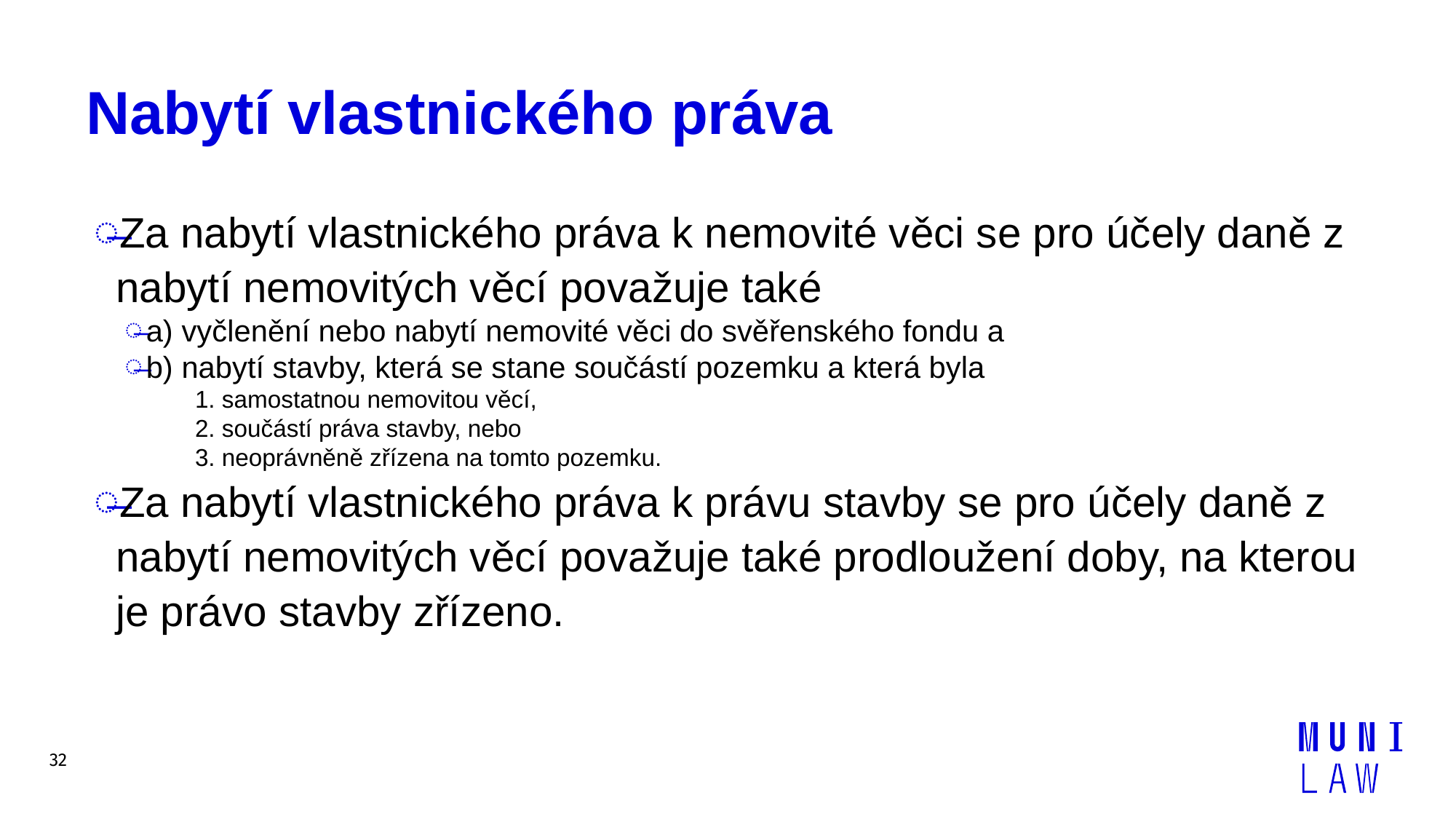

# Nabytí vlastnického práva
Za nabytí vlastnického práva k nemovité věci se pro účely daně z nabytí nemovitých věcí považuje také
a) vyčlenění nebo nabytí nemovité věci do svěřenského fondu a
b) nabytí stavby, která se stane součástí pozemku a která byla
1. samostatnou nemovitou věcí,
2. součástí práva stavby, nebo
3. neoprávněně zřízena na tomto pozemku.
Za nabytí vlastnického práva k právu stavby se pro účely daně z nabytí nemovitých věcí považuje také prodloužení doby, na kterou je právo stavby zřízeno.
32